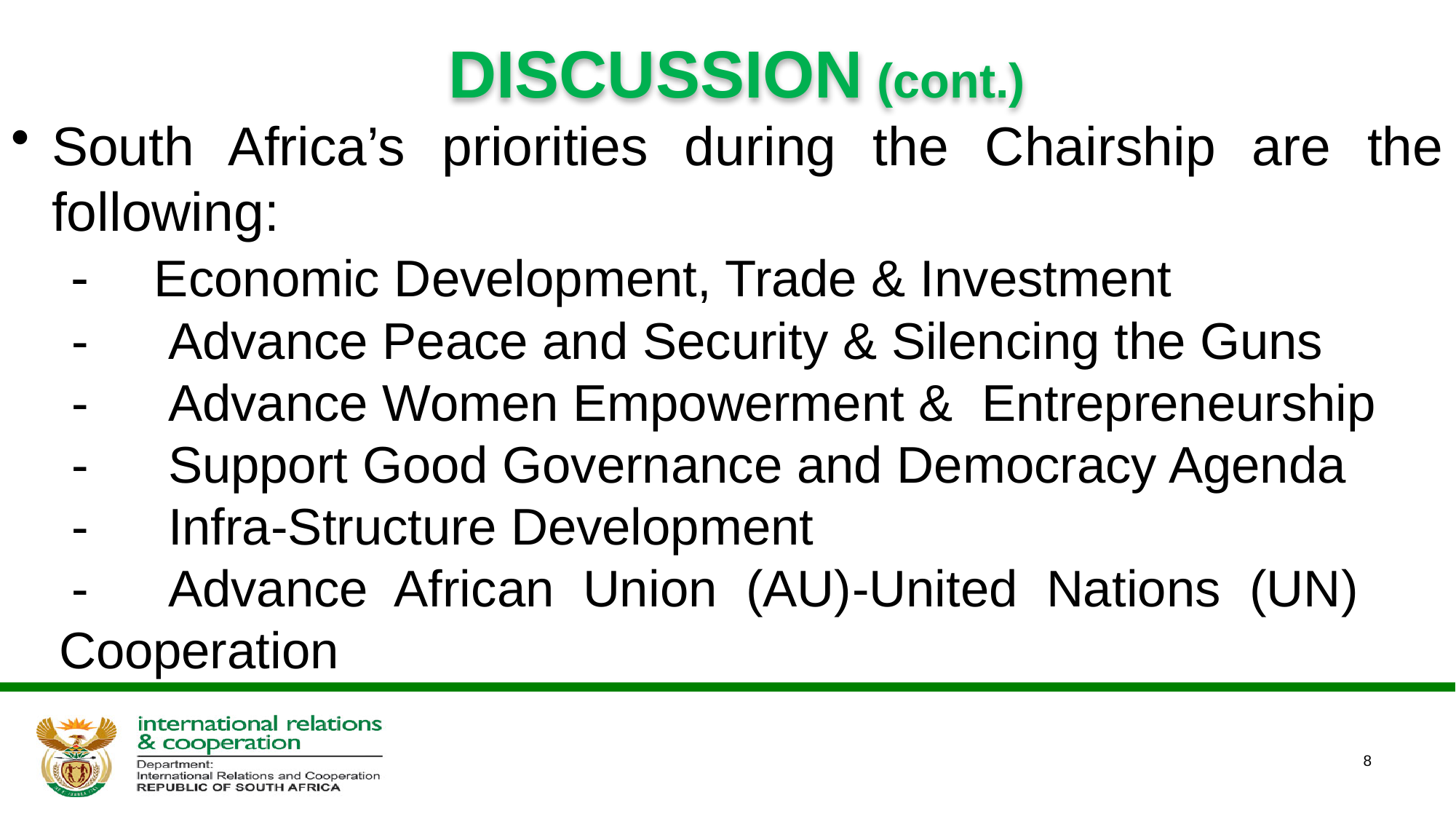

# DISCUSSION (cont.)
South Africa’s priorities during the Chairship are the following:
    -	Economic Development, Trade & Investment
-	Advance Peace and Security & Silencing the Guns
-	Advance Women Empowerment &  Entrepreneurship
-	Support Good Governance and Democracy Agenda
-	Infra-Structure Development
-	Advance African Union (AU)-United Nations (UN)    Cooperation

8